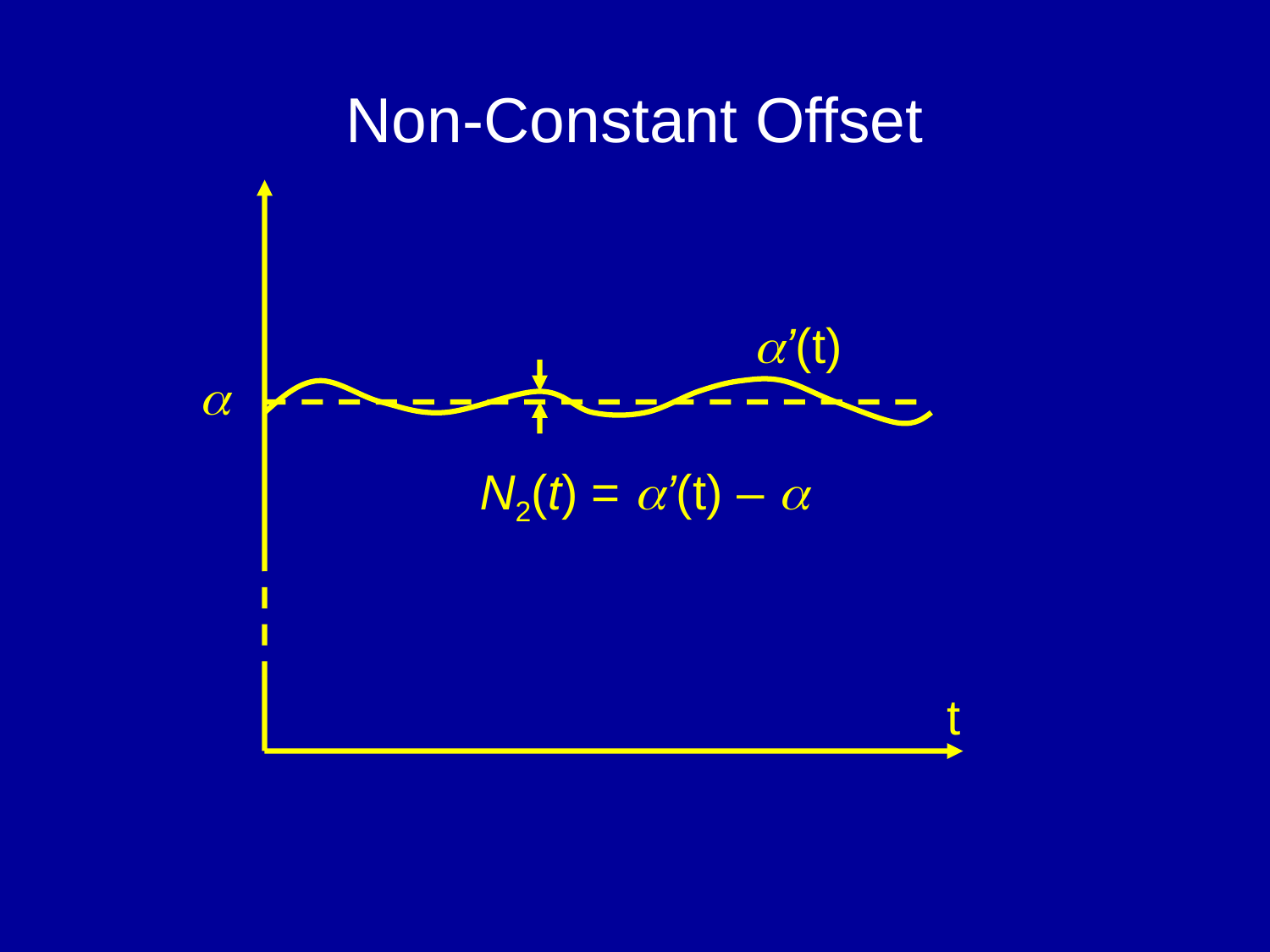

# Non-Constant Offset

α’(t)
α

N2(t) = α’(t) – α

t